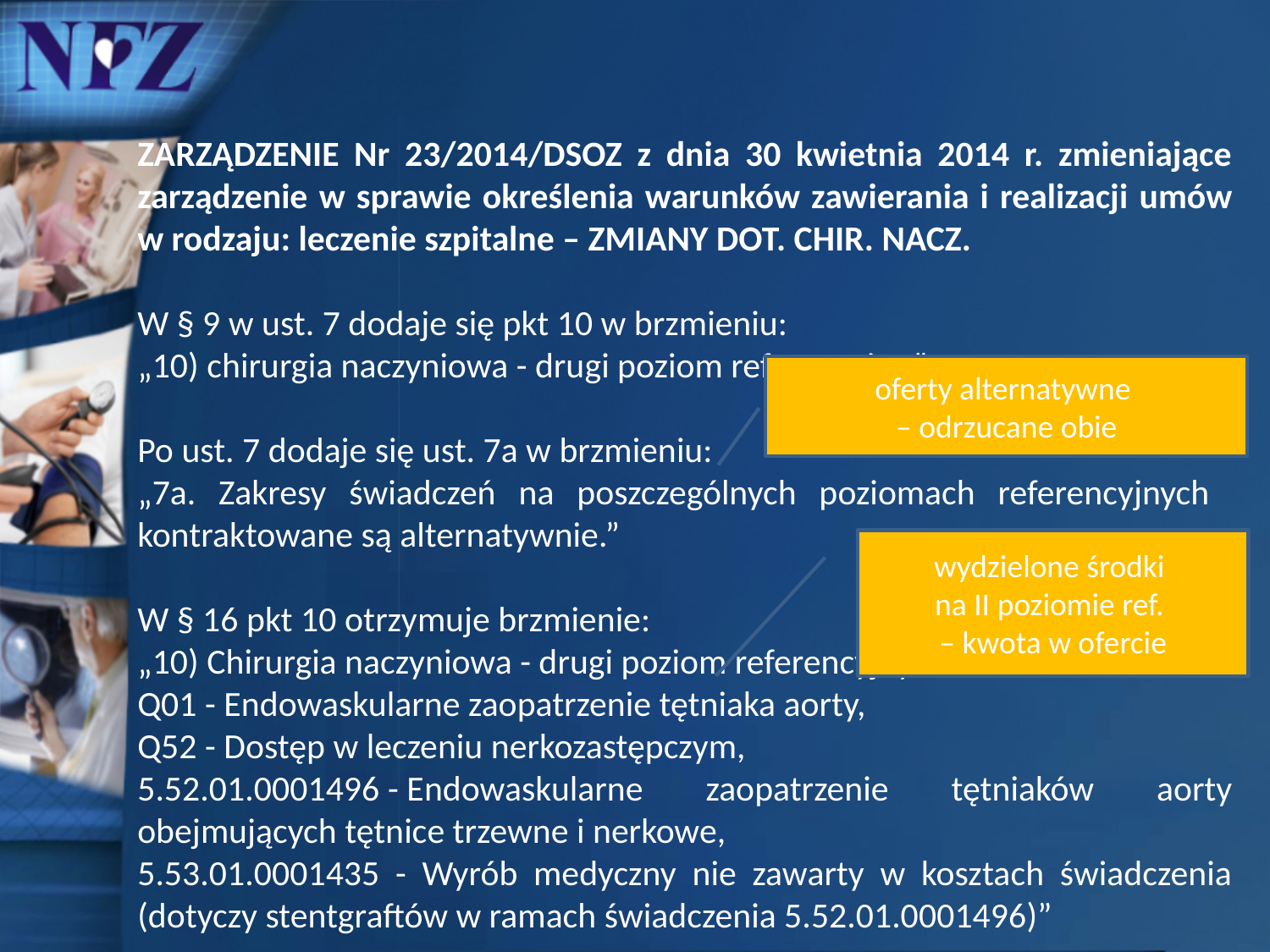

ZARZĄDZENIE Nr 23/2014/DSOZ z dnia 30 kwietnia 2014 r. zmieniające zarządzenie w sprawie określenia warunków zawierania i realizacji umów w rodzaju: leczenie szpitalne – ZMIANY DOT. CHIR. NACZ.

W § 9 w ust. 7 dodaje się pkt 10 w brzmieniu:
„10) chirurgia naczyniowa - drugi poziom referencyjny.”

Po ust. 7 dodaje się ust. 7a w brzmieniu:
„7a. Zakresy świadczeń na poszczególnych poziomach referencyjnych  kontraktowane są alternatywnie.”

W § 16 pkt 10 otrzymuje brzmienie:
„10) Chirurgia naczyniowa - drugi poziom referencyjny:
Q01 - Endowaskularne zaopatrzenie tętniaka aorty,
Q52 - Dostęp w leczeniu nerkozastępczym,
5.52.01.0001496 - Endowaskularne zaopatrzenie tętniaków aorty obejmujących tętnice trzewne i nerkowe,
5.53.01.0001435 - Wyrób medyczny nie zawarty w kosztach świadczenia (dotyczy stentgraftów w ramach świadczenia 5.52.01.0001496)”
oferty alternatywne
– odrzucane obie
wydzielone środki
na II poziomie ref.
– kwota w ofercie